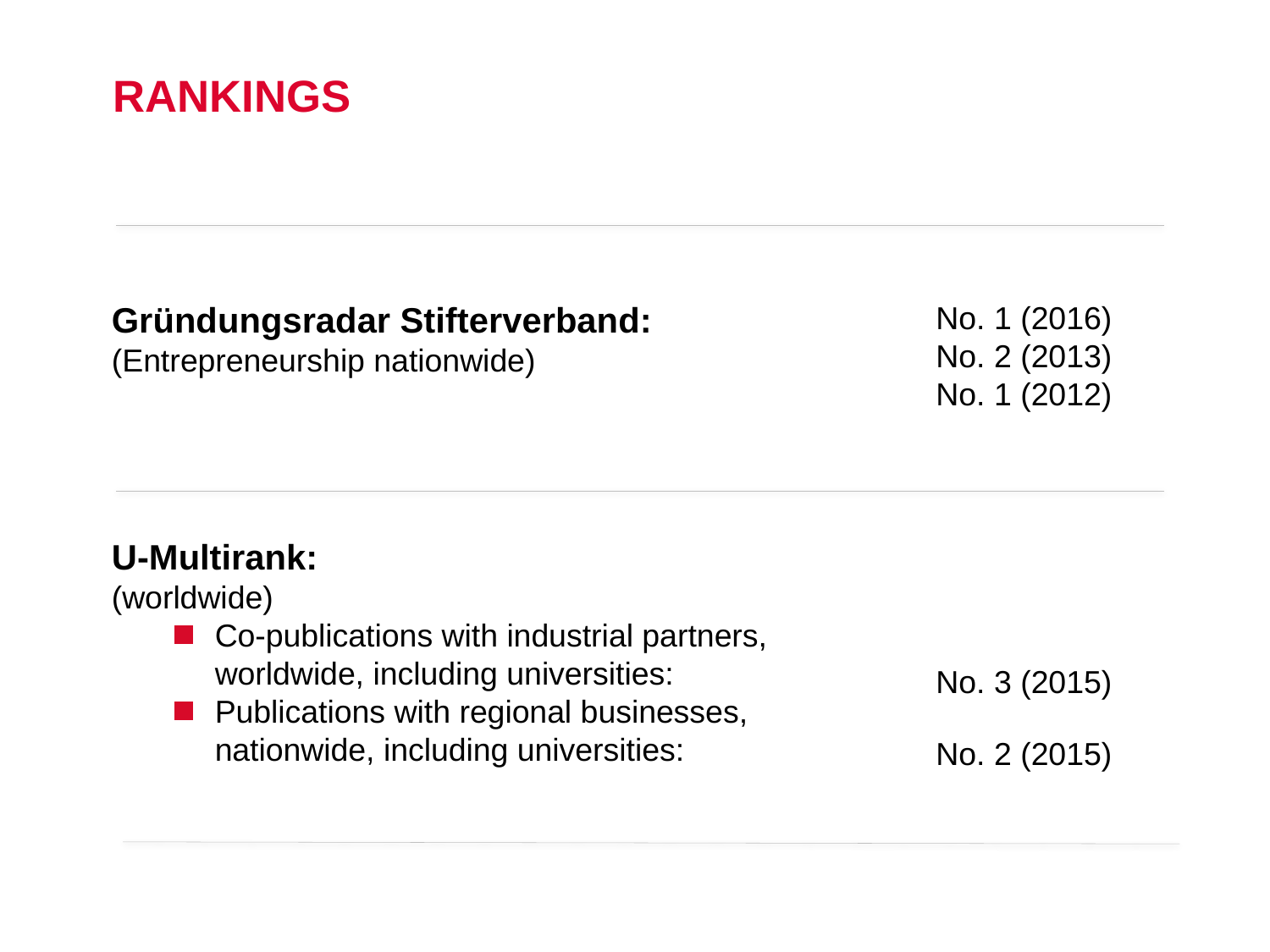

RANKINGS
Gründungsradar Stifterverband:
(Entrepreneurship nationwide)

U-Multirank:
(worldwide)
Co-publications with industrial partners, worldwide, including universities:
Publications with regional businesses, nationwide, including universities:

No. 1 (2016)
No. 2 (2013)
No. 1 (2012)

No. 3 (2015)

No. 2 (2015)